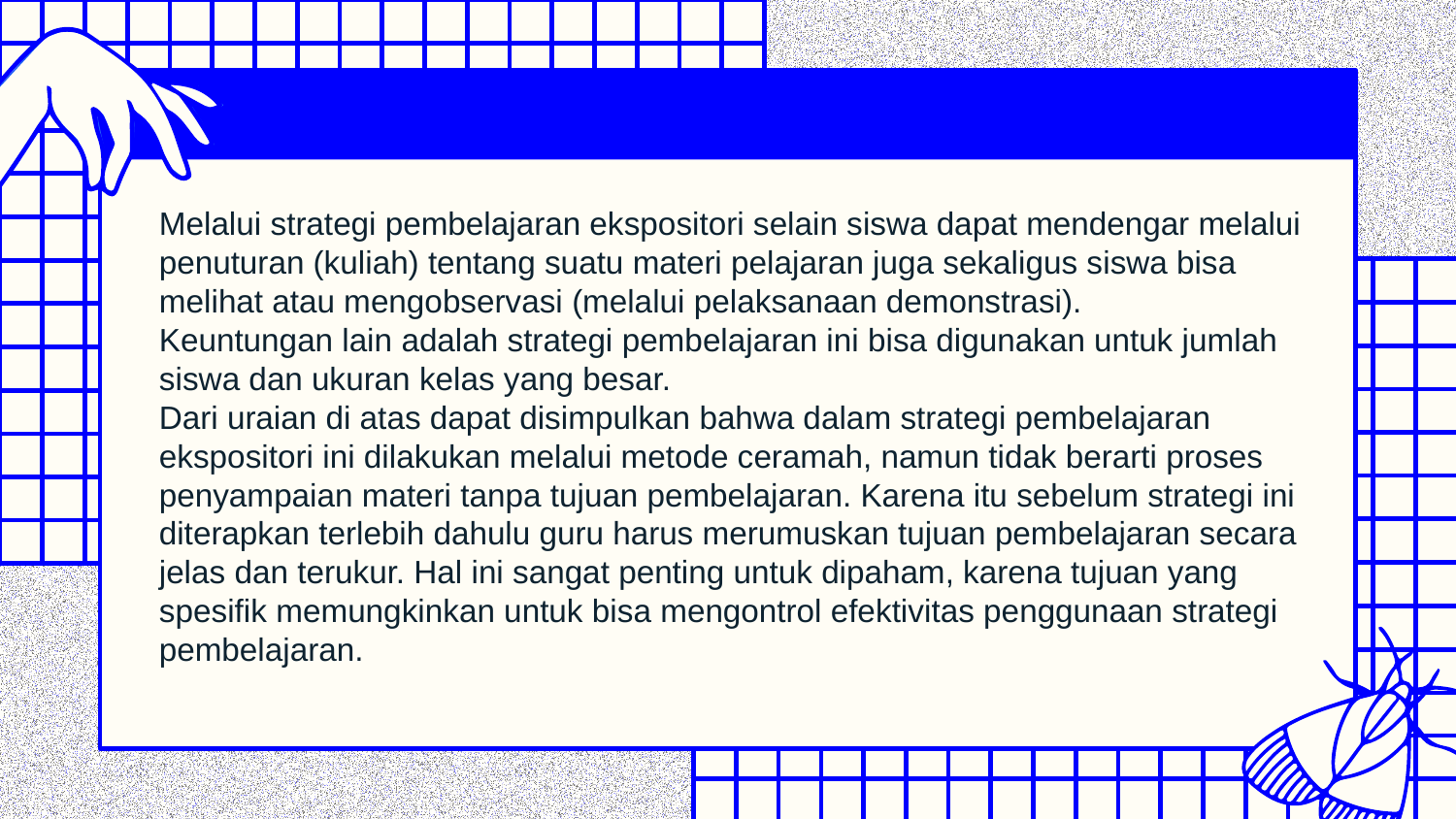

# Melalui strategi pembelajaran ekspositori selain siswa dapat mendengar melalui penuturan (kuliah) tentang suatu materi pelajaran juga sekaligus siswa bisa melihat atau mengobservasi (melalui pelaksanaan demonstrasi). Keuntungan lain adalah strategi pembelajaran ini bisa digunakan untuk jumlah siswa dan ukuran kelas yang besar. Dari uraian di atas dapat disimpulkan bahwa dalam strategi pembelajaran ekspositori ini dilakukan melalui metode ceramah, namun tidak berarti proses penyampaian materi tanpa tujuan pembelajaran. Karena itu sebelum strategi ini diterapkan terlebih dahulu guru harus merumuskan tujuan pembelajaran secara jelas dan terukur. Hal ini sangat penting untuk dipaham, karena tujuan yang spesifik memungkinkan untuk bisa mengontrol efektivitas penggunaan strategi pembelajaran.